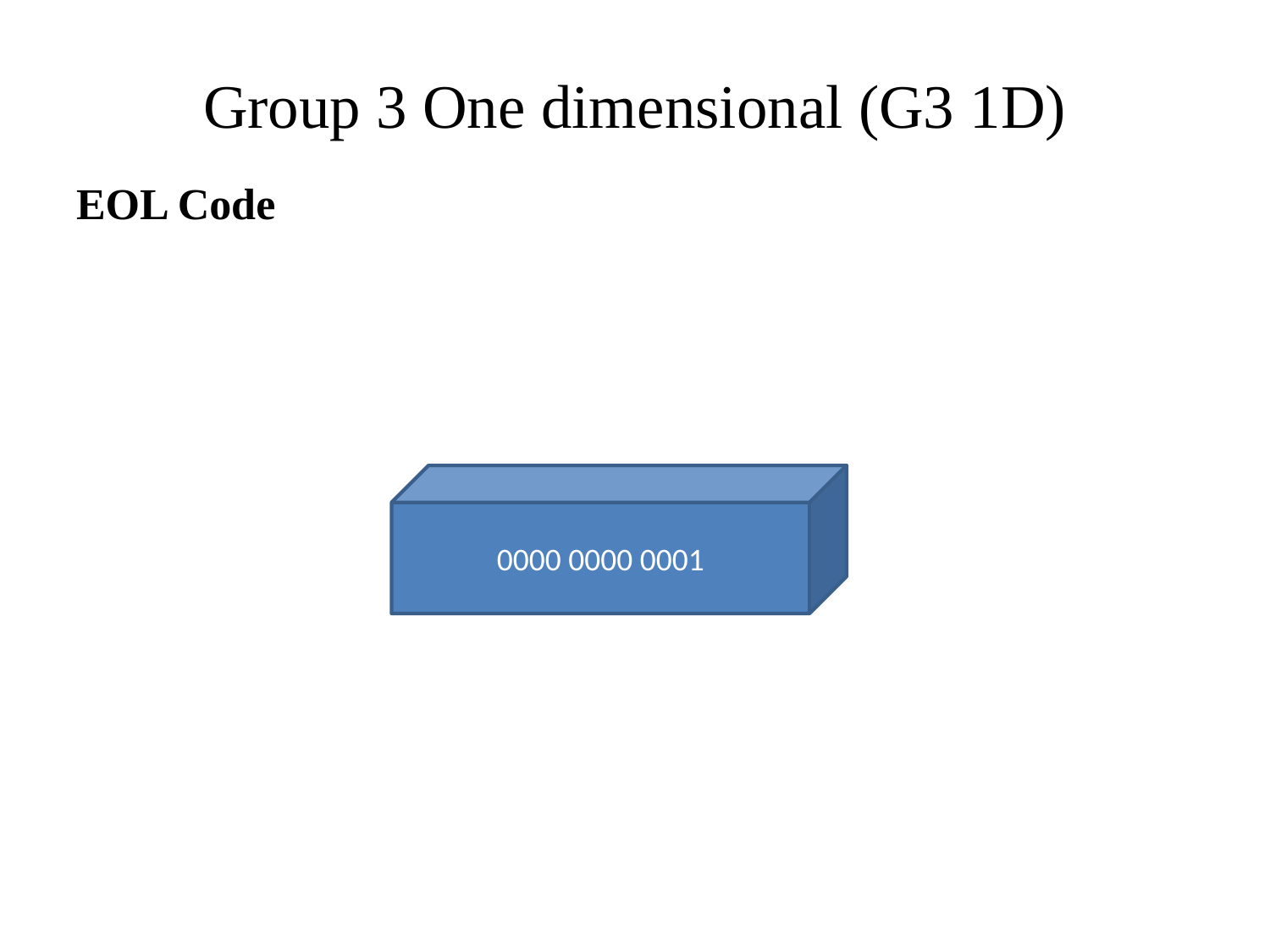

# Group 3 One dimensional (G3 1D)
EOL Code

0000 0000 0001